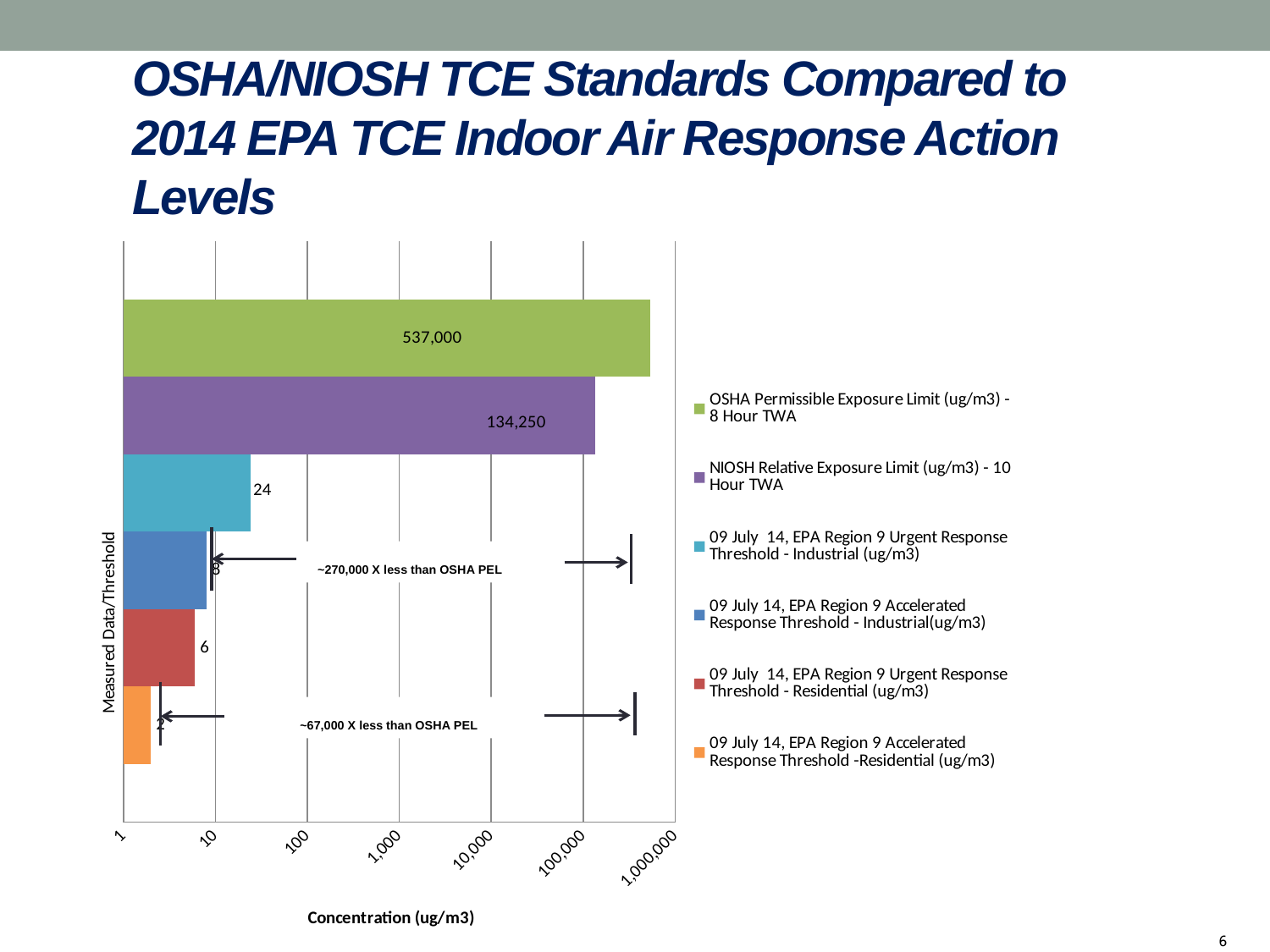

# OSHA/NIOSH TCE Standards Compared to 2014 EPA TCE Indoor Air Response Action Levels

### Chart

| Category | 09 July 14, EPA Region 9 Accelerated Response Threshold -Residential (ug/m3) | 09 July  14, EPA Region 9 Urgent Response Threshold - Residential (ug/m3) | 09 July 14, EPA Region 9 Accelerated Response Threshold - Industrial(ug/m3) | 09 July  14, EPA Region 9 Urgent Response Threshold - Industrial (ug/m3) | NIOSH Relative Exposure Limit (ug/m3) - 10 Hour TWA | OSHA Permissible Exposure Limit (ug/m3) - 8 Hour TWA |
|---|---|---|---|---|---|---|
|  | 2.0 | 6.0 | 8.0 | 24.0 | 134250.0 | 537000.0 |
~270,000 X less than OSHA PEL
~67,000 X less than OSHA PEL
6